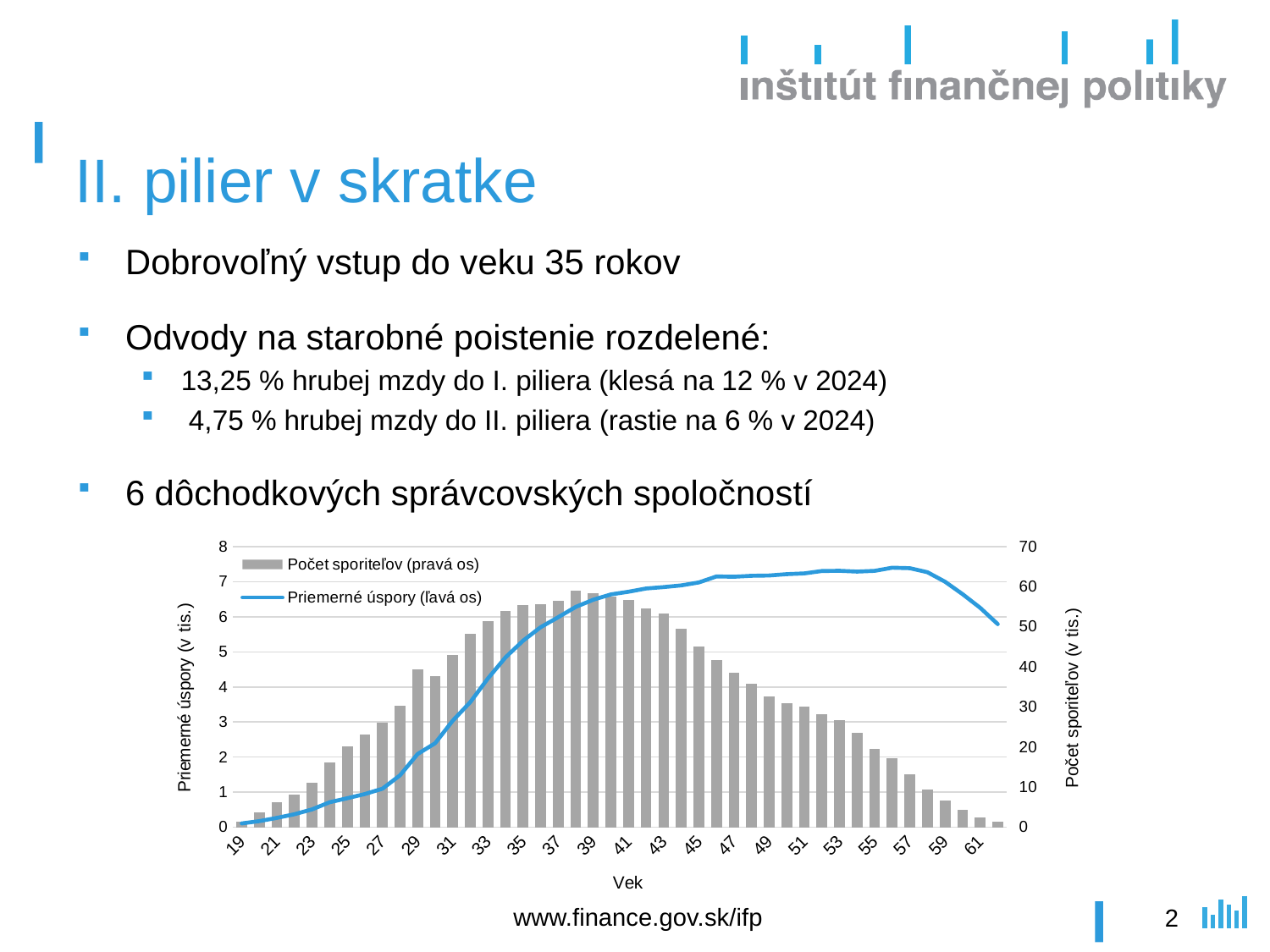

# II. pilier v skratke
Dobrovoľný vstup do veku 35 rokov

Odvody na starobné poistenie rozdelené:
13,25 % hrubej mzdy do I. piliera (klesá na 12 % v 2024)
 4,75 % hrubej mzdy do II. piliera (rastie na 6 % v 2024)

6 dôchodkových správcovských spoločností

### Chart

| Category | Počet sporiteľov (pravá os) | Priemerné úspory (ľavá os) |
|---|---|---|
| 19 | 1.342 | 0.11104263549776455 |
| 20 | 3.675 | 0.17627086176380954 |
| 21 | 6.225 | 0.26878743548433737 |
| 22 | 8.247 | 0.3718377569285801 |
| 23 | 11.055 | 0.5104540686069652 |
| 24 | 16.214 | 0.7138081658073271 |
| 25 | 20.246 | 0.8282486511869012 |
| 26 | 23.192 | 0.9470316633977234 |
| 27 | 26.04 | 1.0980115975303382 |
| 28 | 30.314 | 1.4802697223197203 |
| 29 | 39.308 | 2.0866451276203315 |
| 30 | 37.731 | 2.3957148841085583 |
| 31 | 43.027 | 3.0382736747135524 |
| 32 | 48.302 | 3.568007051639684 |
| 33 | 51.507 | 4.241014825969286 |
| 34 | 53.941 | 4.841068105735897 |
| 35 | 55.422 | 5.317983753034896 |
| 36 | 55.585 | 5.700687554714401 |
| 37 | 56.477 | 5.987455915647078 |
| 38 | 59.04 | 6.2804993817598245 |
| 39 | 58.335 | 6.4863524630513405 |
| 40 | 57.508 | 6.63627340746331 |
| 41 | 56.595 | 6.712554568329358 |
| 42 | 54.568 | 6.804517228912549 |
| 43 | 53.398 | 6.844283733295255 |
| 44 | 49.453 | 6.892830944490728 |
| 45 | 45.17 | 6.977307787803852 |
| 46 | 41.807 | 7.147209199574235 |
| 47 | 38.436 | 7.138969293516496 |
| 48 | 35.814 | 7.165966132752556 |
| 49 | 32.556 | 7.175088516556088 |
| 50 | 30.929 | 7.213444879553171 |
| 51 | 30.107 | 7.235013356465274 |
| 52 | 28.183 | 7.3028077411098895 |
| 53 | 26.719 | 7.308521899809123 |
| 54 | 23.656 | 7.286487347391782 |
| 55 | 19.644 | 7.3072638254225195 |
| 56 | 17.132 | 7.397522010471633 |
| 57 | 13.209 | 7.3830508797183745 |
| 58 | 9.321 | 7.268604625437184 |
| 59 | 6.623 | 6.997846728853994 |
| 60 | 4.368 | 6.643229166849817 |
| 61 | 2.487 | 6.255018756493767 |
| 62 | 1.297 | 5.789357598149576 |
www.finance.gov.sk/ifp
2